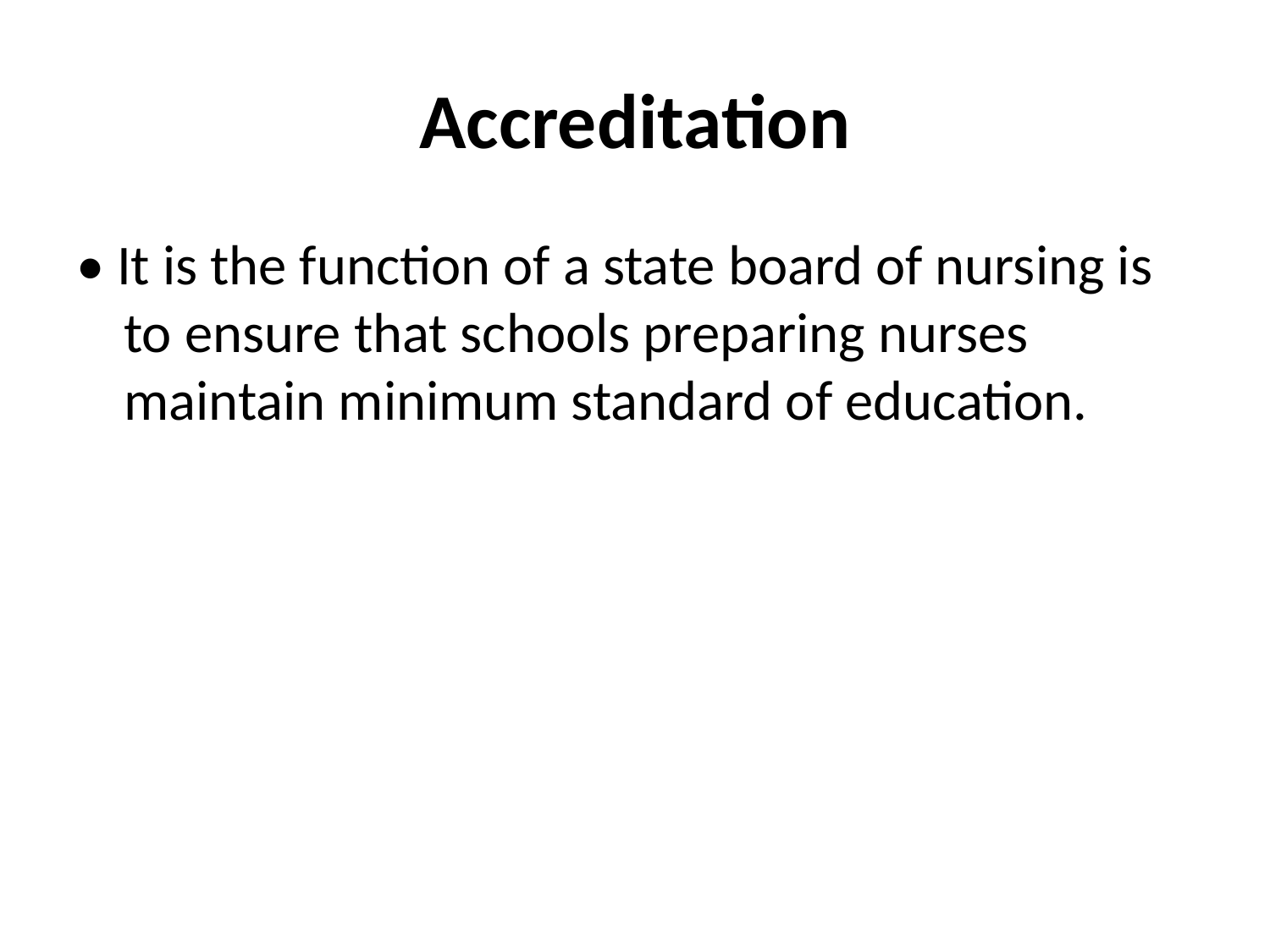

# Accreditation
• It is the function of a state board of nursing is to ensure that schools preparing nurses maintain minimum standard of education.